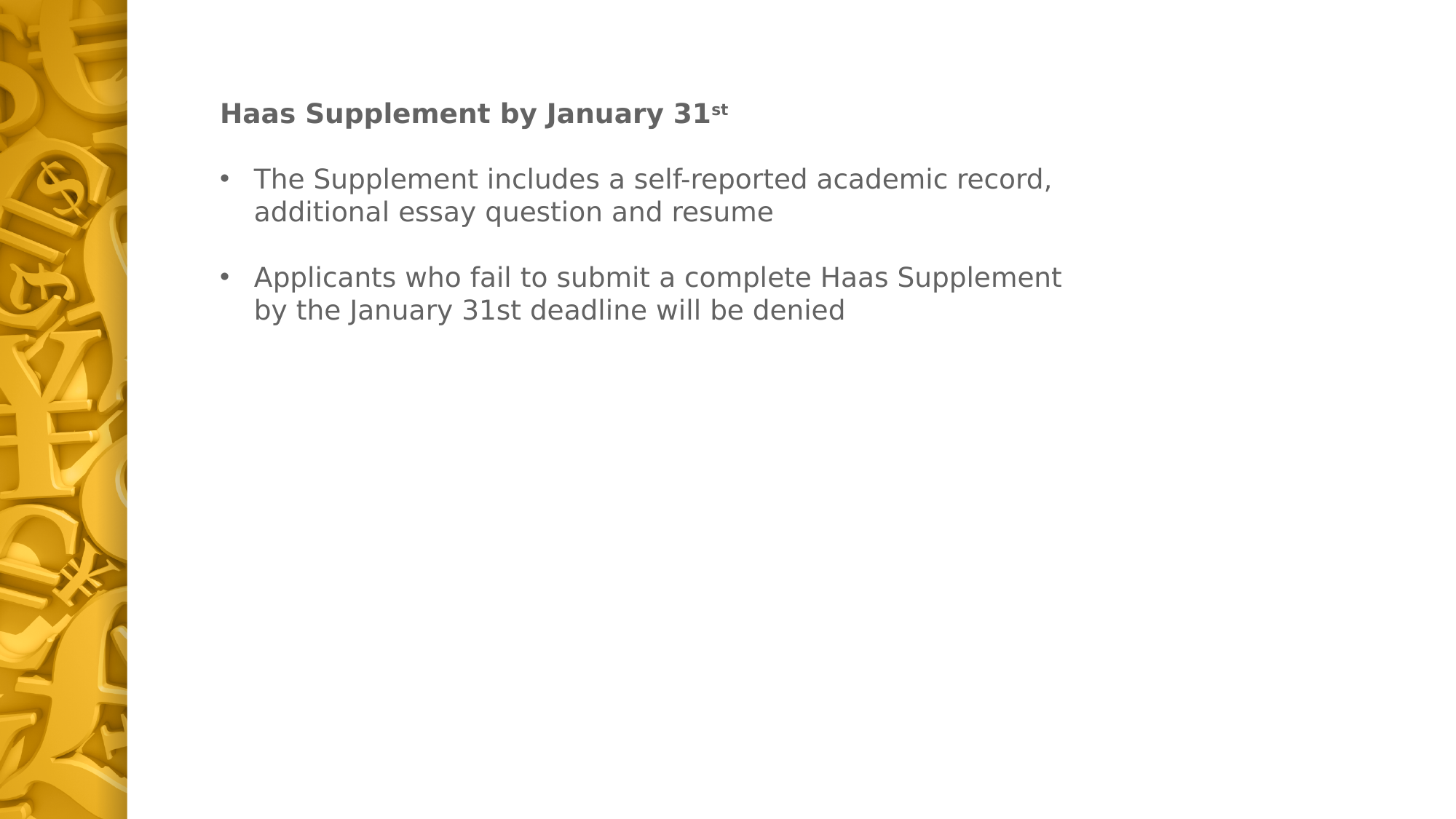

Haas Supplement by January 31st

The Supplement includes a self-reported academic record, additional essay question and resume

Applicants who fail to submit a complete Haas Supplement by the January 31st deadline will be denied